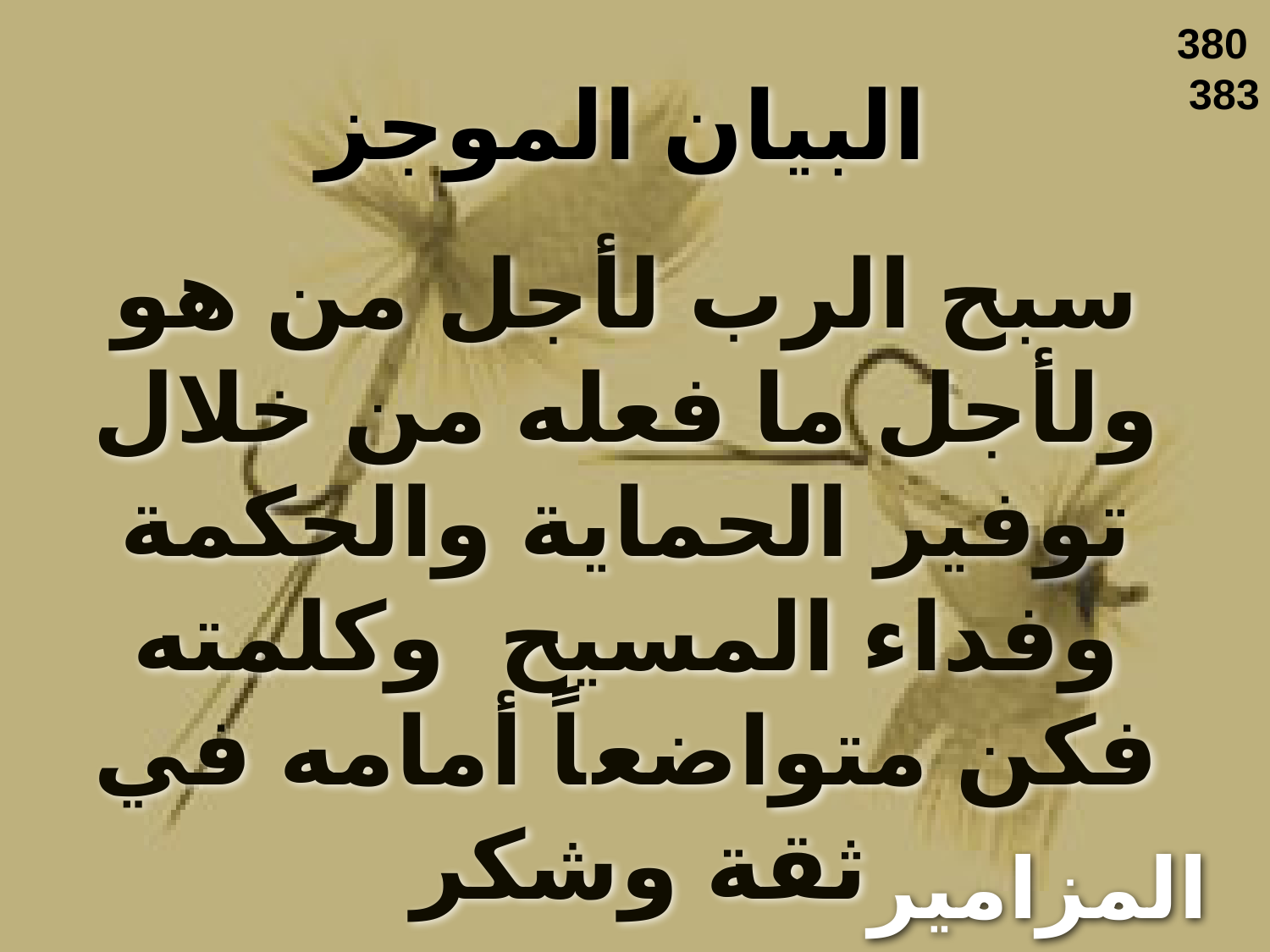

380
 383
# البيان الموجز
سبح الرب لأجل من هو ولأجل ما فعله من خلال توفير الحماية والحكمة وفداء المسيح  وكلمته فكن متواضعاً أمامه في ثقة وشكر
المزامير